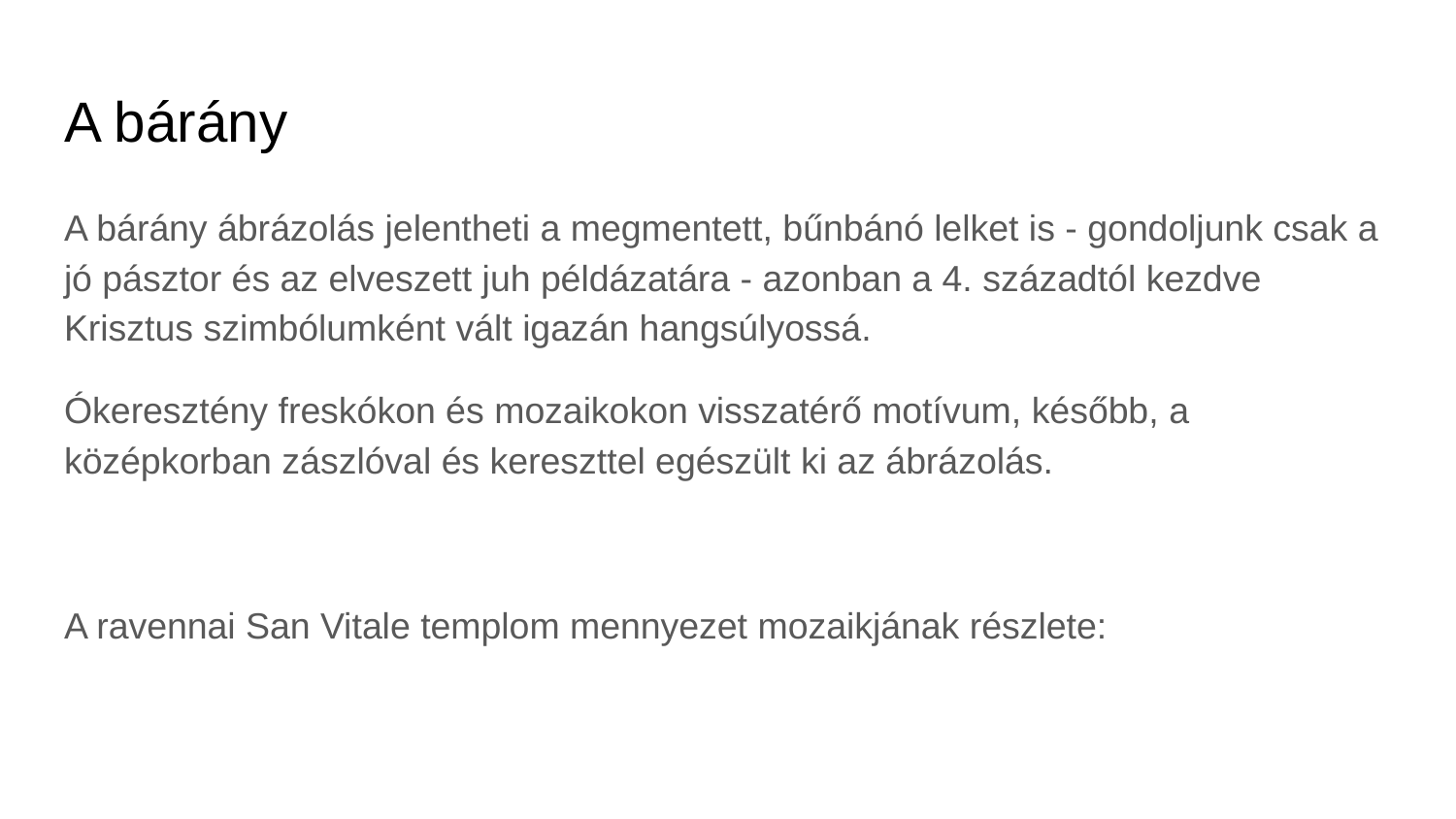

# A bárány
A bárány ábrázolás jelentheti a megmentett, bűnbánó lelket is - gondoljunk csak a jó pásztor és az elveszett juh példázatára - azonban a 4. századtól kezdve Krisztus szimbólumként vált igazán hangsúlyossá.
Ókeresztény freskókon és mozaikokon visszatérő motívum, később, a középkorban zászlóval és kereszttel egészült ki az ábrázolás.

A ravennai San Vitale templom mennyezet mozaikjának részlete: